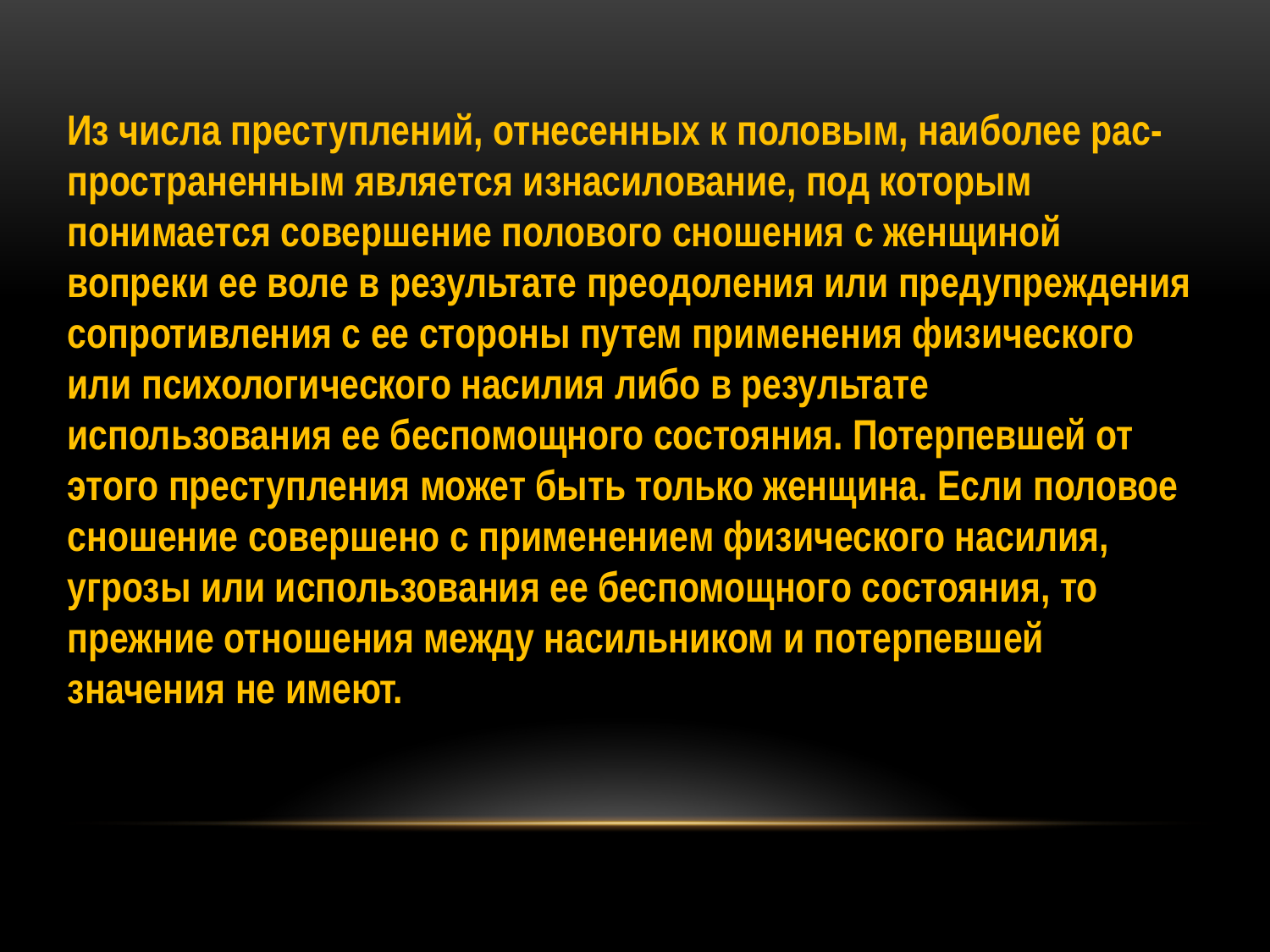

Из числа преступлений, отнесенных к половым, наиболее рас-пространенным является изнасилование, под которым понимается совершение полового сношения с женщиной вопреки ее воле в результате преодоления или предупреждения сопротивления с ее стороны путем применения физического или психологического насилия либо в результате использования ее беспомощного состояния. Потерпевшей от этого преступления может быть только женщина. Если половое сношение совершено с применением физического насилия, угрозы или использования ее беспомощного состояния, то прежние отношения между насильником и потерпевшей значения не имеют.